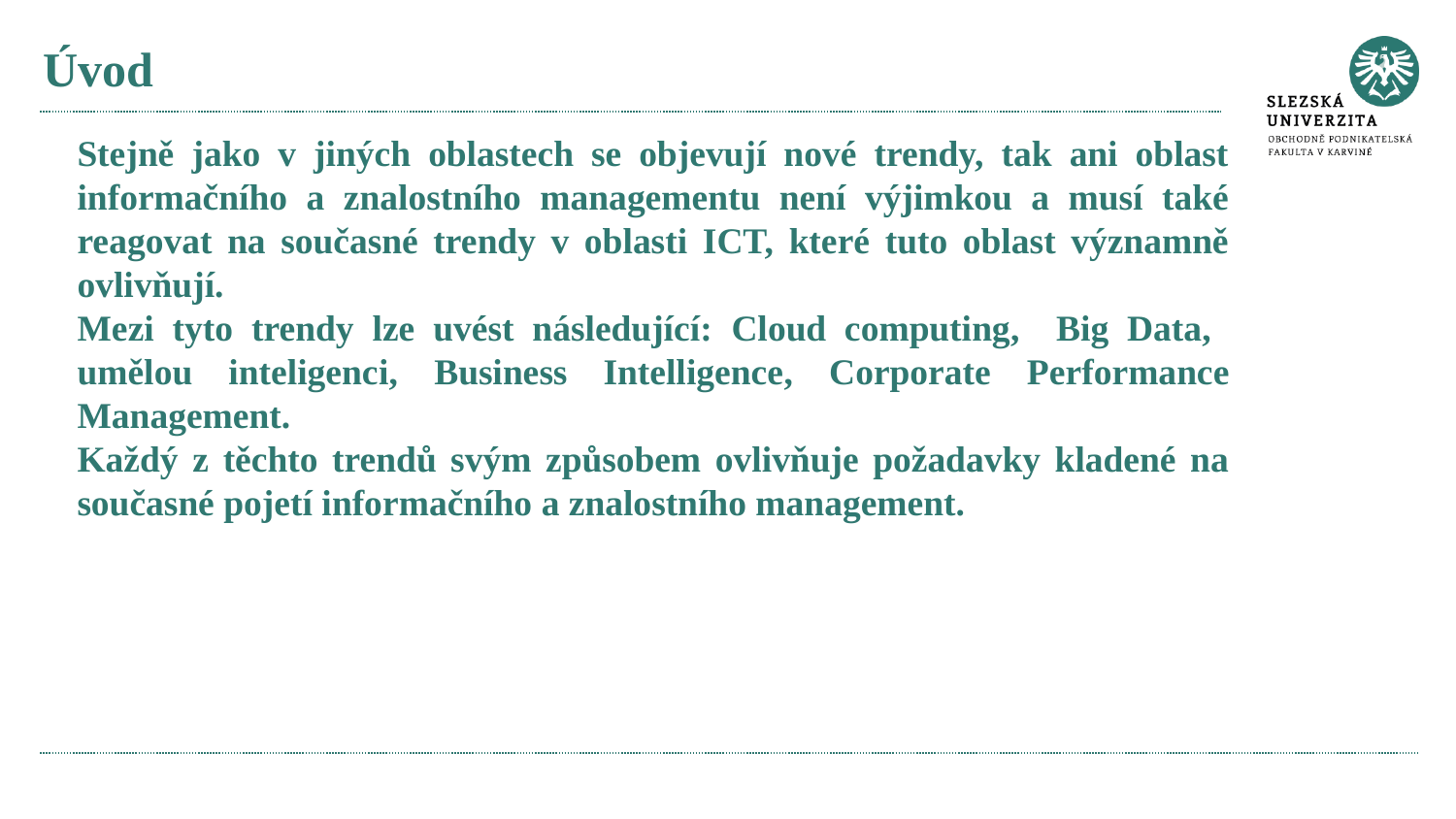

# Úvod
Stejně jako v jiných oblastech se objevují nové trendy, tak ani oblast informačního a znalostního managementu není výjimkou a musí také reagovat na současné trendy v oblasti ICT, které tuto oblast významně ovlivňují.
Mezi tyto trendy lze uvést následující: Cloud computing,  Big Data,  umělou inteligenci, Business Intelligence, Corporate Performance Management.
Každý z těchto trendů svým způsobem ovlivňuje požadavky kladené na současné pojetí informačního a znalostního management.